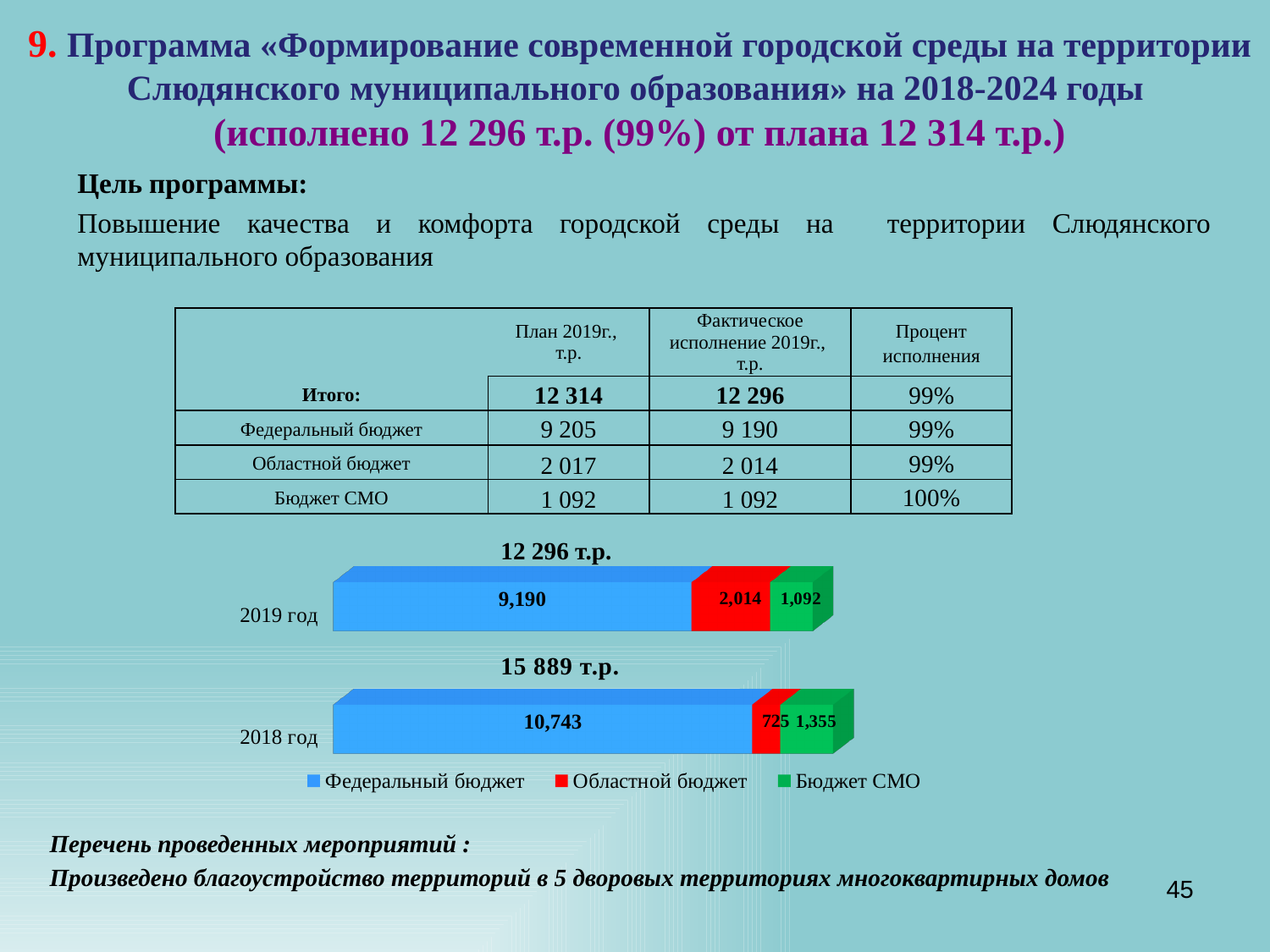

# 9. Программа «Формирование современной городской среды на территории Слюдянского муниципального образования» на 2018-2024 годы (исполнено 12 296 т.р. (99%) от плана 12 314 т.р.)
Цель программы:
Повышение качества и комфорта городской среды на  территории Слюдянского муниципального образования
|  | План 2019г., т.р. | Фактическое исполнение 2019г., т.р. | Процент исполнения |
| --- | --- | --- | --- |
| Итого: | 12 314 | 12 296 | 99% |
| Федеральный бюджет | 9 205 | 9 190 | 99% |
| Областной бюджет | 2 017 | 2 014 | 99% |
| Бюджет СМО | 1 092 | 1 092 | 100% |

[unsupported chart]

12 296 т.р.
Перечень проведенных мероприятий :
Произведено благоустройство территорий в 5 дворовых территориях многоквартирных домов
45